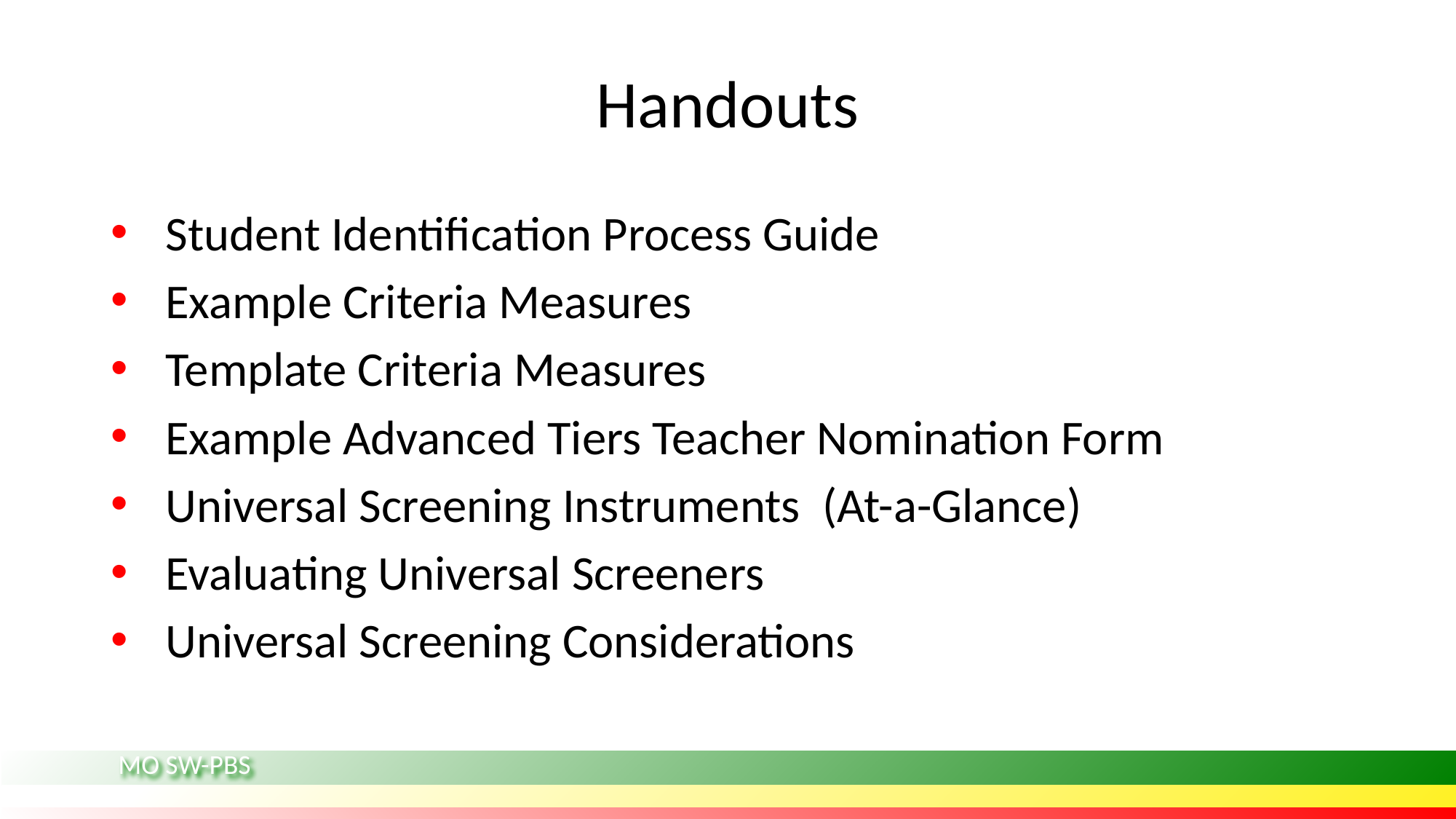

# Handouts
Student Identification Process Guide
Example Criteria Measures
Template Criteria Measures
Example Advanced Tiers Teacher Nomination Form
Universal Screening Instruments  (At-a-Glance)
Evaluating Universal Screeners
Universal Screening Considerations